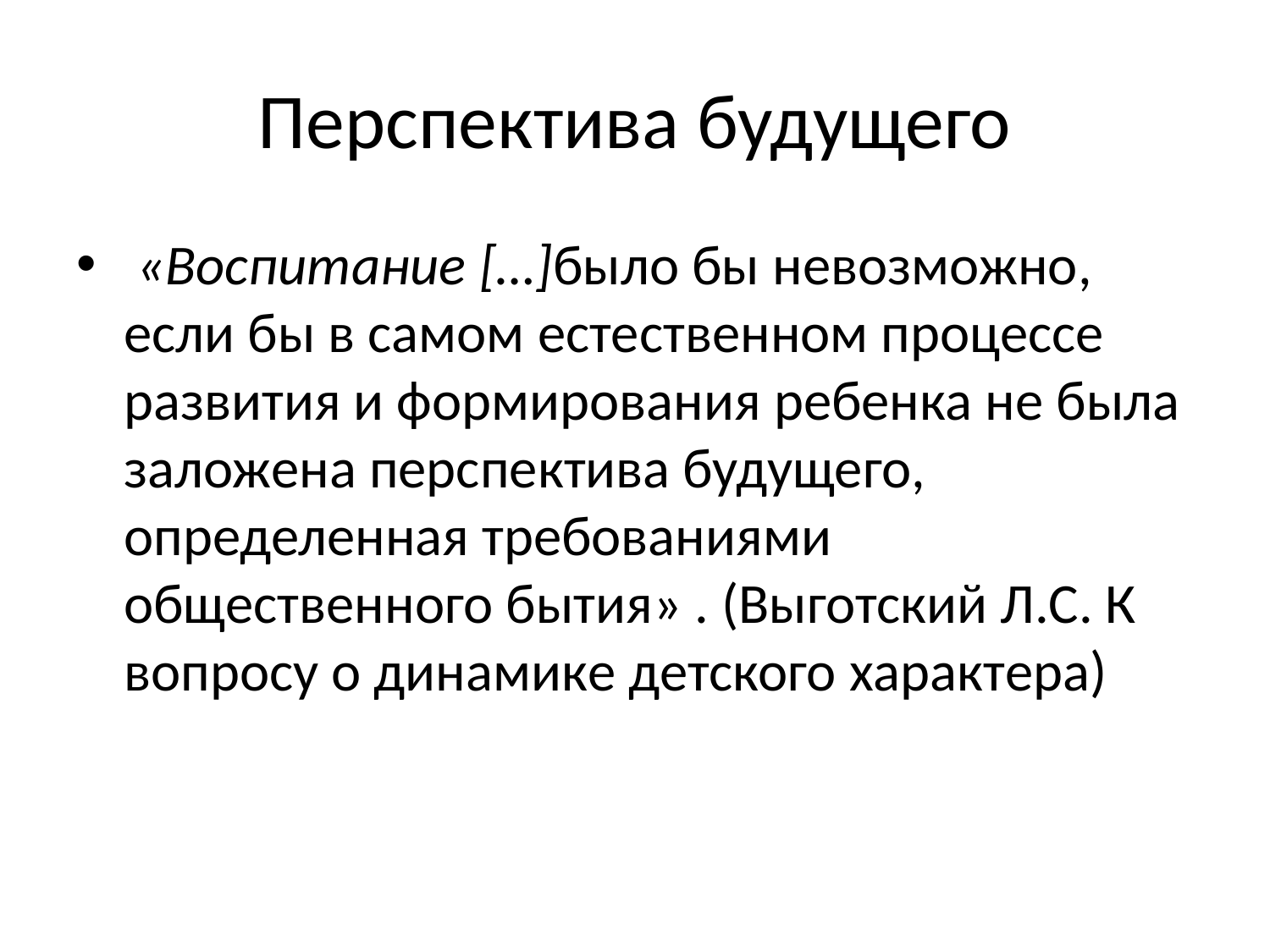

# Перспектива будущего
 «Воспитание […]было бы невозможно, если бы в самом естественном процессе развития и формирования ребенка не была заложена перспектива будущего, определенная требованиями общественного бытия» . (Выготский Л.С. К вопросу о динамике детского характера)